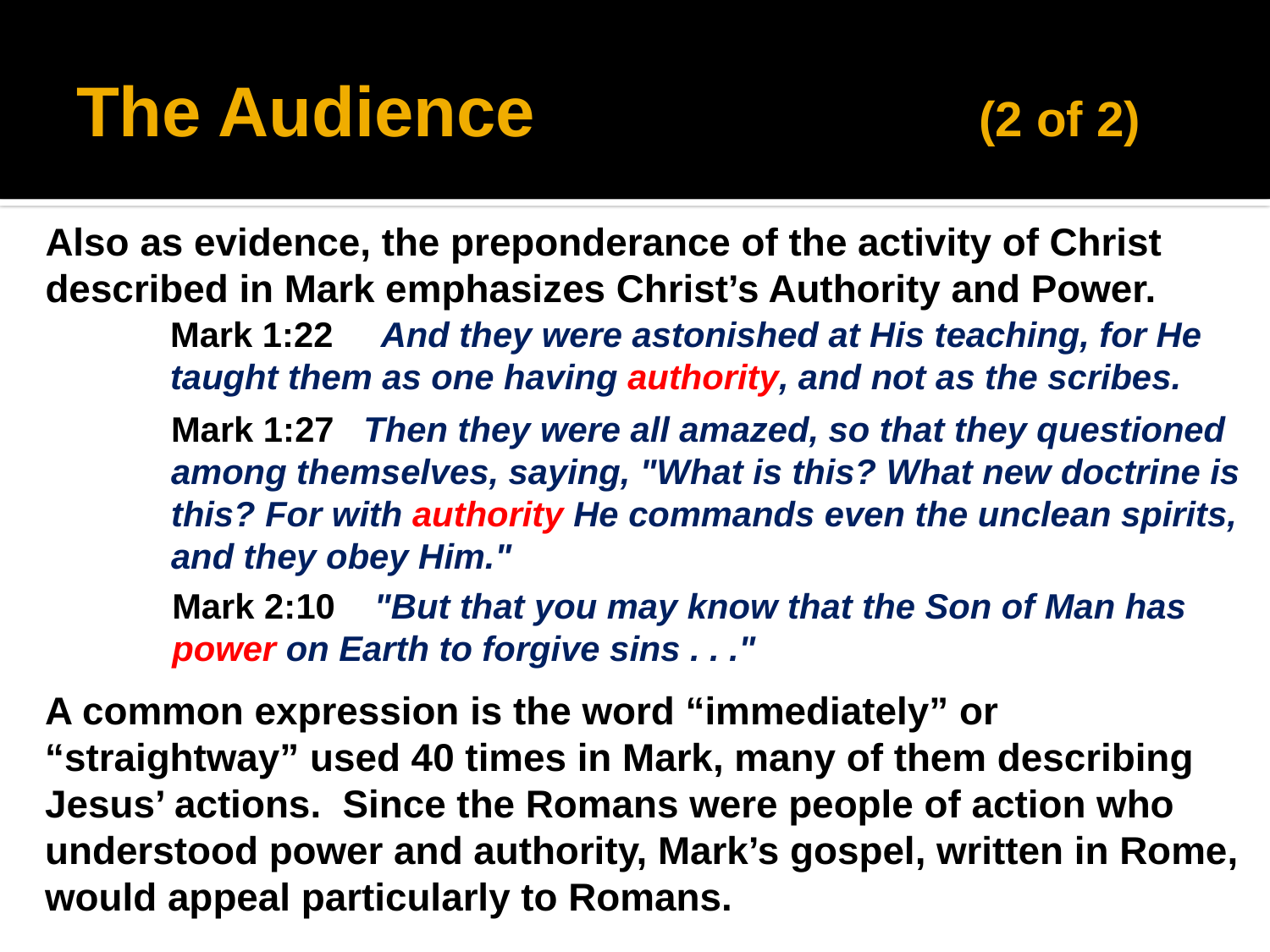

# The Audience				 (2 of 2)

Also as evidence, the preponderance of the activity of Christ described in Mark emphasizes Christ’s Authority and Power.
Mark 1:22     And they were astonished at His teaching, for He taught them as one having authority, and not as the scribes.
Mark 1:27   Then they were all amazed, so that they questioned among themselves, saying, "What is this? What new doctrine is this? For with authority He commands even the unclean spirits, and they obey Him."
Mark 2:10    "But that you may know that the Son of Man has power on Earth to forgive sins . . ."
A common expression is the word “immediately” or “straightway” used 40 times in Mark, many of them describing Jesus’ actions.  Since the Romans were people of action who understood power and authority, Mark’s gospel, written in Rome, would appeal particularly to Romans.